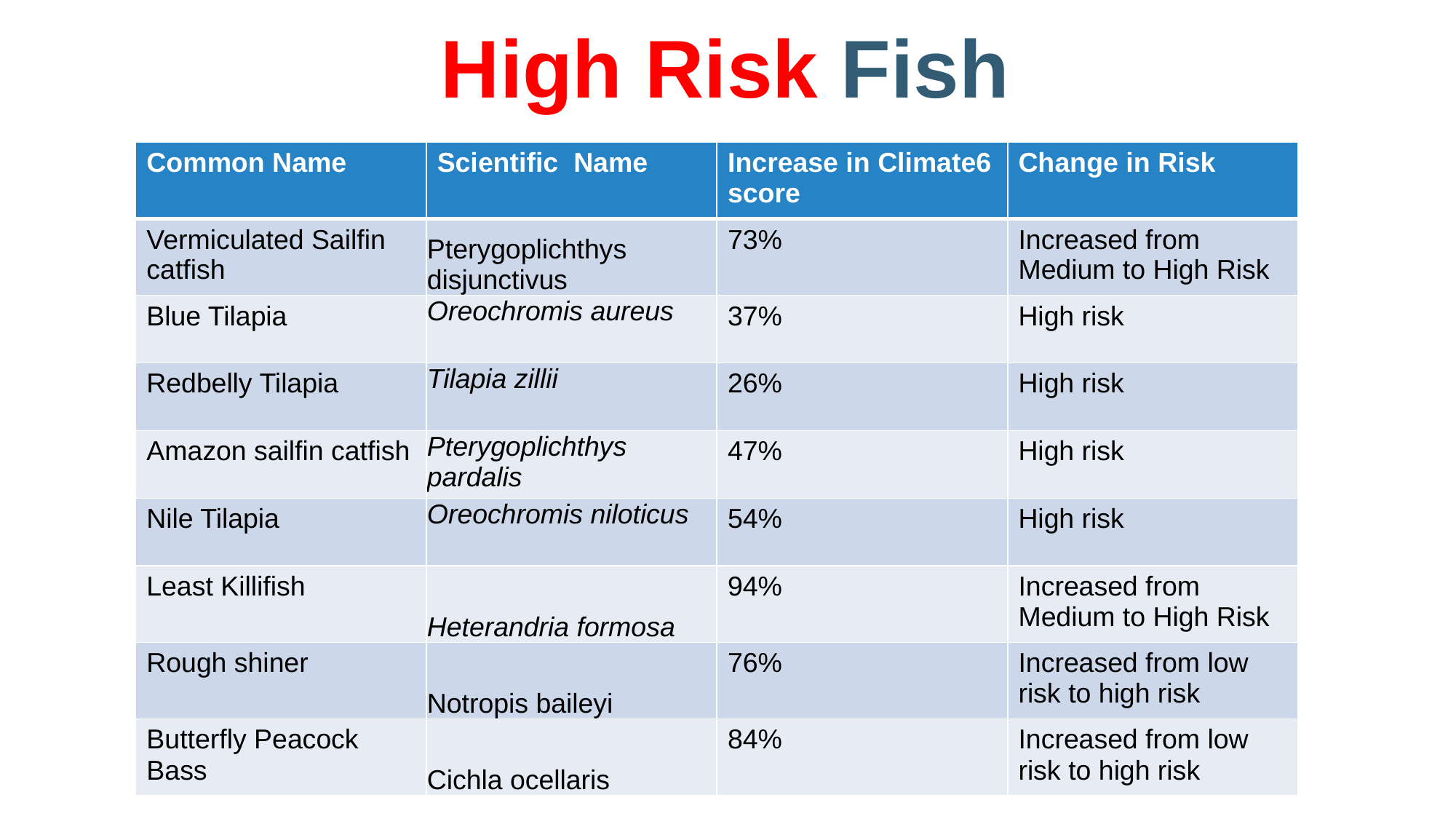

High Risk Fish
| Common Name | Scientific Name | Increase in Climate6 score | Change in Risk |
| --- | --- | --- | --- |
| Vermiculated Sailfin catfish | Pterygoplichthys disjunctivus | 73% | Increased from Medium to High Risk |
| Blue Tilapia | Oreochromis aureus | 37% | High risk |
| Redbelly Tilapia | Tilapia zillii | 26% | High risk |
| Amazon sailfin catfish | Pterygoplichthys pardalis | 47% | High risk |
| Nile Tilapia | Oreochromis niloticus | 54% | High risk |
| Least Killifish | Heterandria formosa | 94% | Increased from Medium to High Risk |
| Rough shiner | Notropis baileyi | 76% | Increased from low risk to high risk |
| Butterfly Peacock Bass | Cichla ocellaris | 84% | Increased from low risk to high risk |